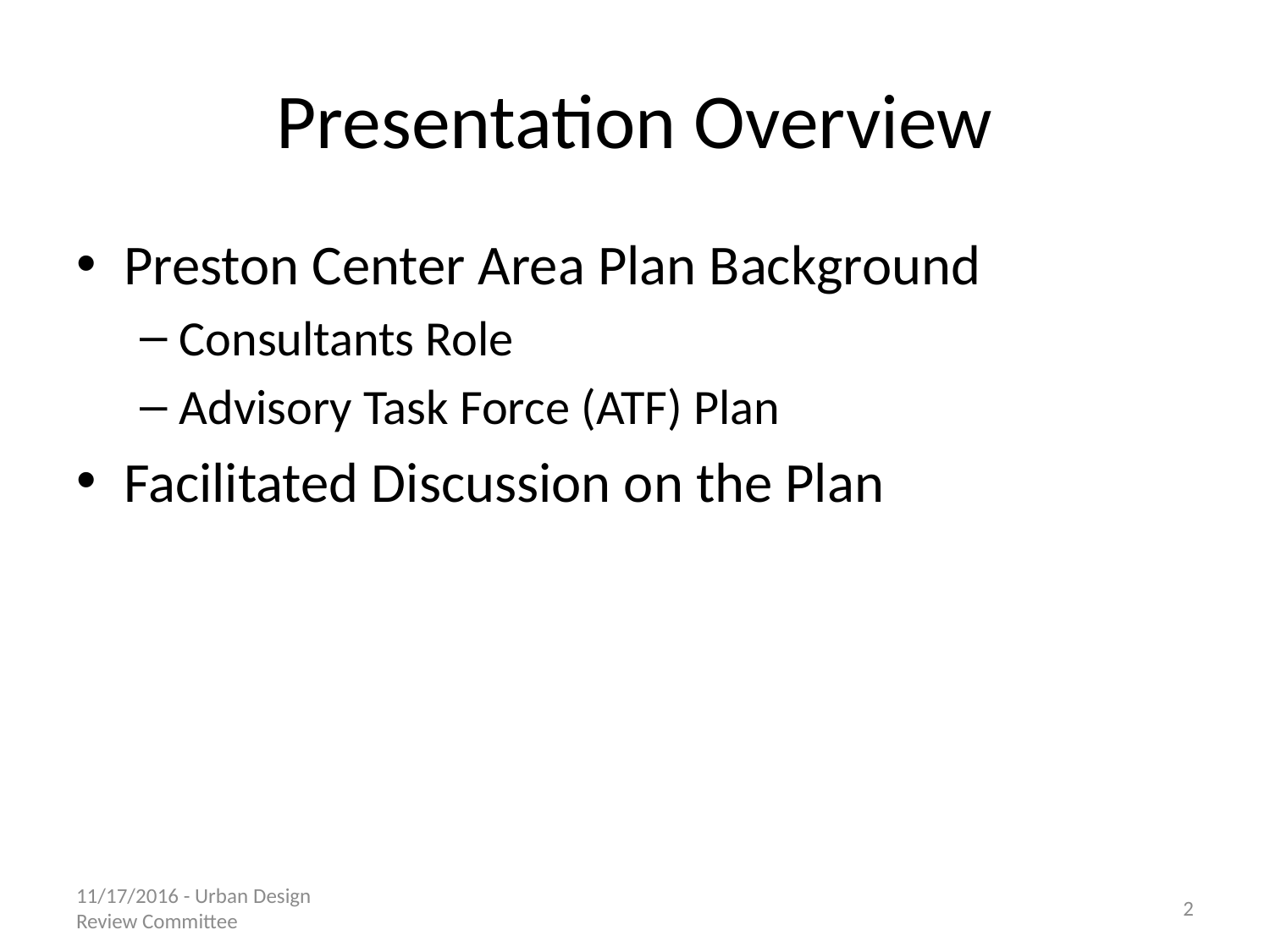

# Presentation Overview
Preston Center Area Plan Background
Consultants Role
Advisory Task Force (ATF) Plan
Facilitated Discussion on the Plan
11/17/2016 - Urban Design Review Committee
2